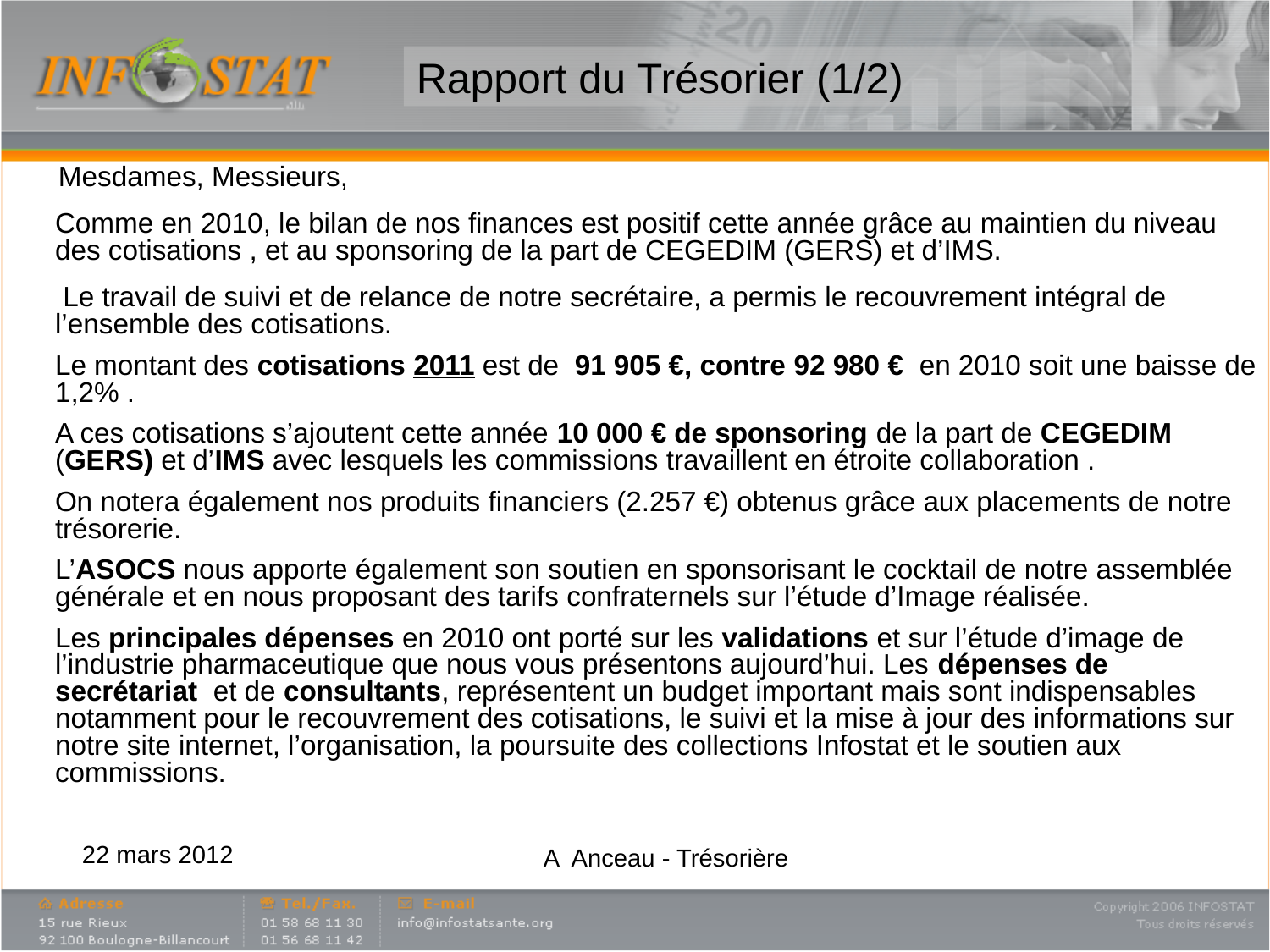

# Rapport du Trésorier (1/2)
 Mesdames, Messieurs,
Comme en 2010, le bilan de nos finances est positif cette année grâce au maintien du niveau des cotisations , et au sponsoring de la part de CEGEDIM (GERS) et d’IMS.
 Le travail de suivi et de relance de notre secrétaire, a permis le recouvrement intégral de l’ensemble des cotisations.
Le montant des cotisations 2011 est de  91 905 €, contre 92 980 €  en 2010 soit une baisse de 1,2% .
A ces cotisations s’ajoutent cette année 10 000 € de sponsoring de la part de CEGEDIM (GERS) et d’IMS avec lesquels les commissions travaillent en étroite collaboration .
On notera également nos produits financiers (2.257 €) obtenus grâce aux placements de notre trésorerie.
L’ASOCS nous apporte également son soutien en sponsorisant le cocktail de notre assemblée générale et en nous proposant des tarifs confraternels sur l’étude d’Image réalisée.
Les principales dépenses en 2010 ont porté sur les validations et sur l’étude d’image de l’industrie pharmaceutique que nous vous présentons aujourd’hui. Les dépenses de secrétariat  et de consultants, représentent un budget important mais sont indispensables notamment pour le recouvrement des cotisations, le suivi et la mise à jour des informations sur notre site internet, l’organisation, la poursuite des collections Infostat et le soutien aux commissions.

22 mars 2012

A  Anceau - Trésorière